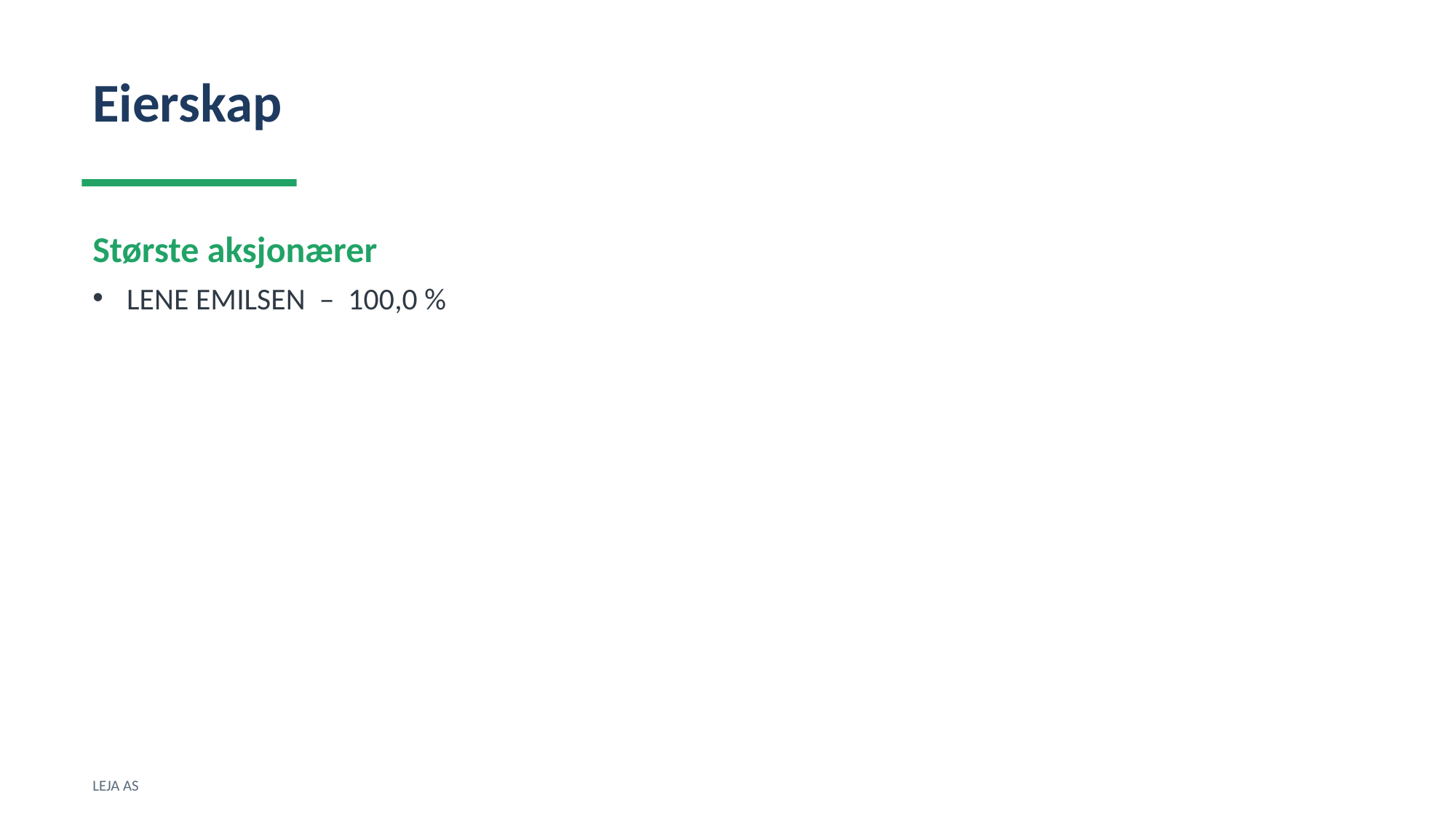

Eierskap

Største aksjonærer
LENE EMILSEN  –  100,0 %
LEJA AS